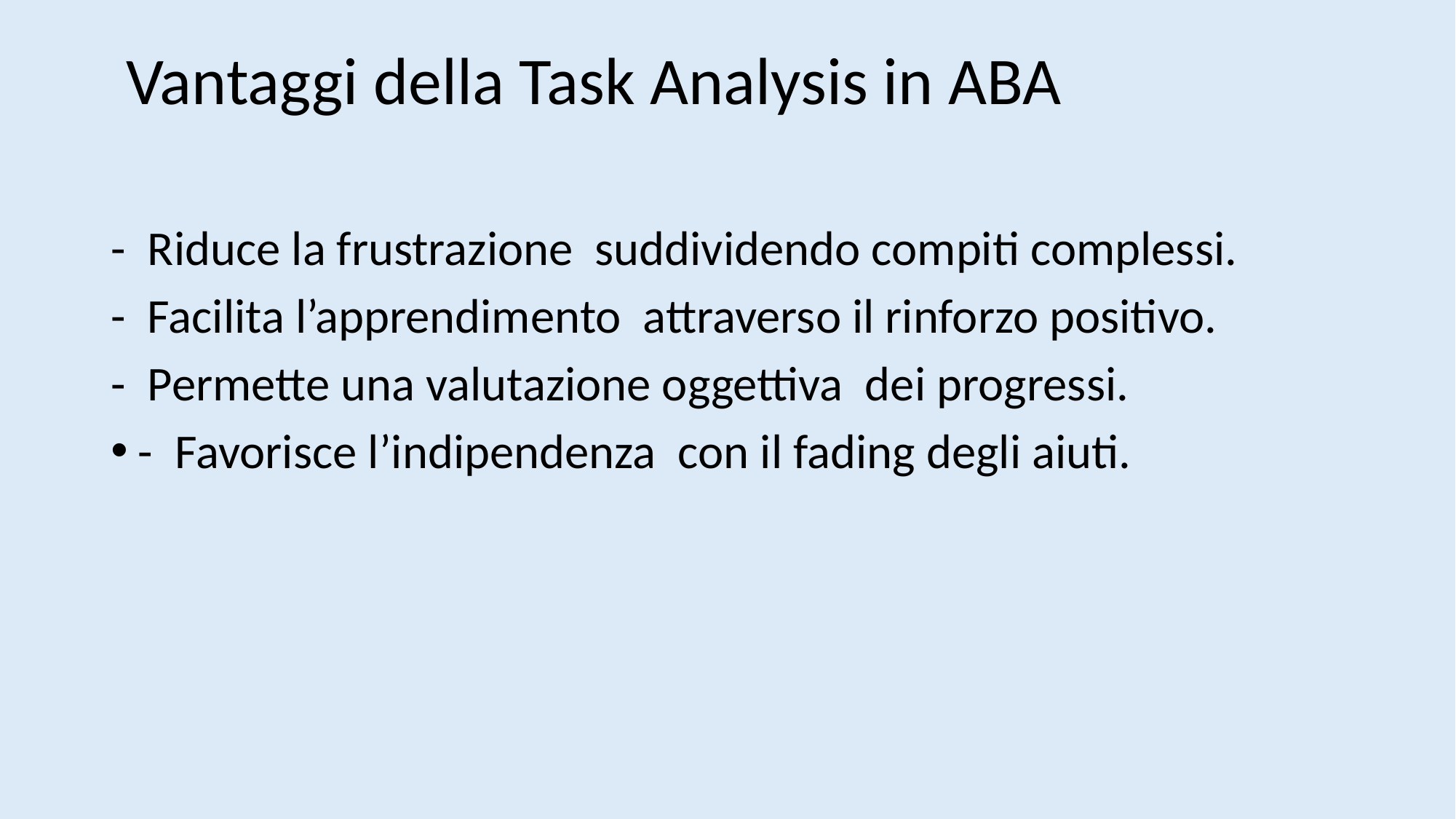

# Vantaggi della Task Analysis in ABA
-  Riduce la frustrazione  suddividendo compiti complessi.
-  Facilita l’apprendimento  attraverso il rinforzo positivo.
-  Permette una valutazione oggettiva  dei progressi.
-  Favorisce l’indipendenza  con il fading degli aiuti.